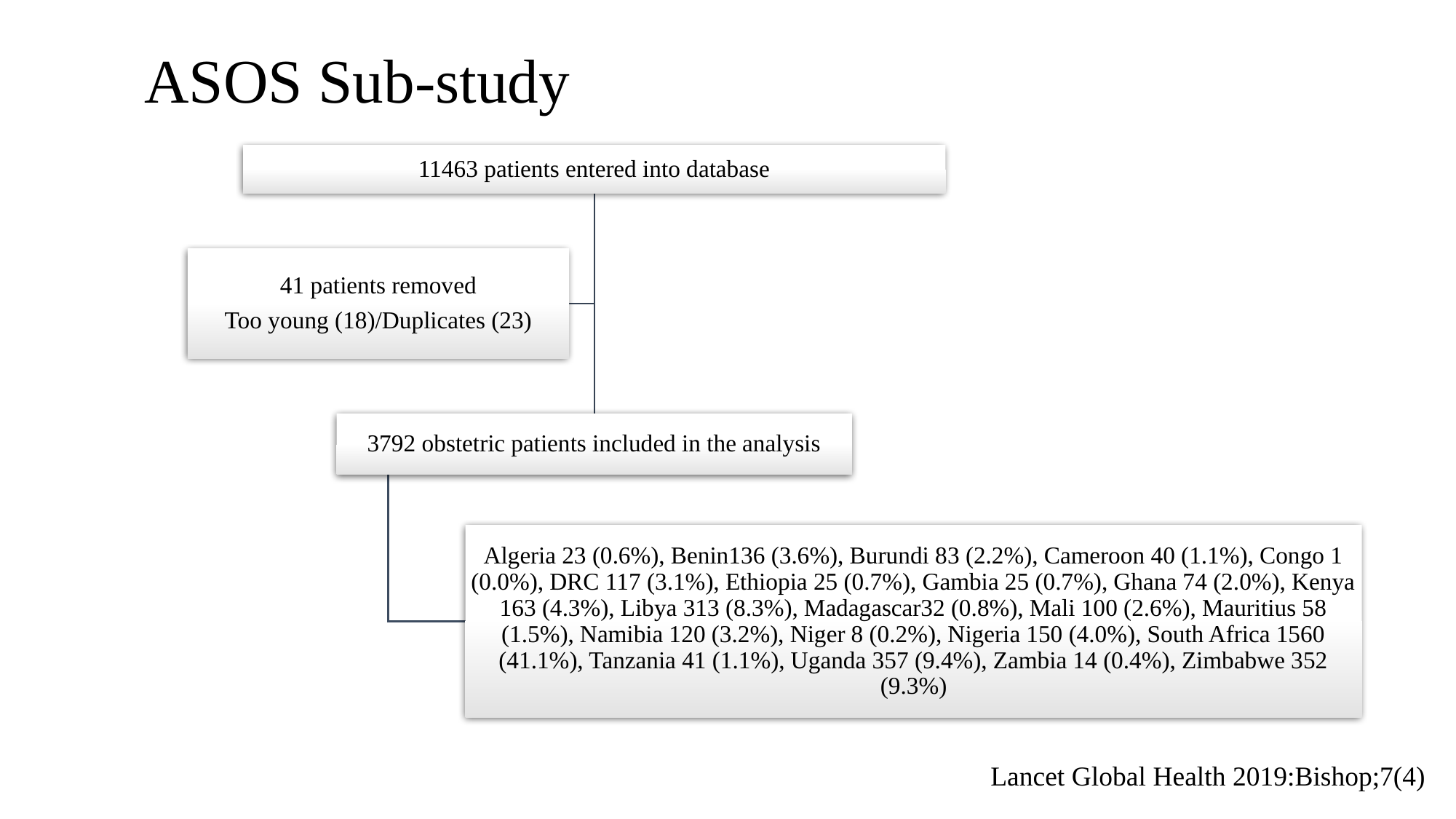

# ASOS Sub-study
11463 patients entered into database
3792 obstetric patients included in the analysis
Algeria 23 (0.6%), Benin136 (3.6%), Burundi 83 (2.2%), Cameroon 40 (1.1%), Congo 1 (0.0%), DRC 117 (3.1%), Ethiopia 25 (0.7%), Gambia 25 (0.7%), Ghana 74 (2.0%), Kenya 163 (4.3%), Libya 313 (8.3%), Madagascar32 (0.8%), Mali 100 (2.6%), Mauritius 58 (1.5%), Namibia 120 (3.2%), Niger 8 (0.2%), Nigeria 150 (4.0%), South Africa 1560 (41.1%), Tanzania 41 (1.1%), Uganda 357 (9.4%), Zambia 14 (0.4%), Zimbabwe 352 (9.3%)
41 patients removed
Too young (18)/Duplicates (23)
Lancet Global Health 2019:Bishop;7(4)